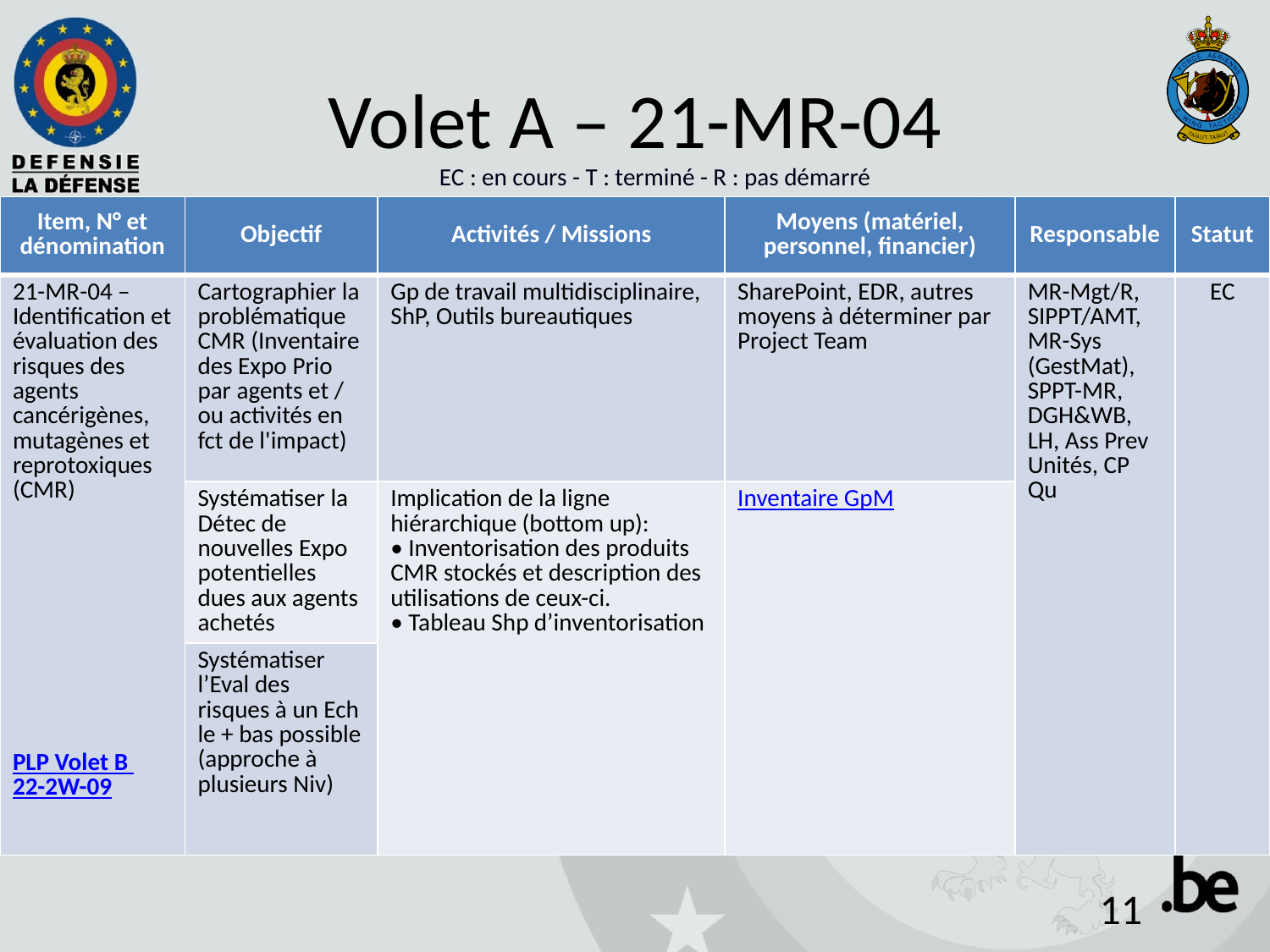

# Volet A – 21-MR-04
EC : en cours - T : terminé - R : pas démarré
| Item, N° et dénomination | Objectif | Activités / Missions | Moyens (matériel, personnel, financier) | Responsable | Statut |
| --- | --- | --- | --- | --- | --- |
| 21-MR-04 – Identification et évaluation des risques des agents cancérigènes, mutagènes et reprotoxiques (CMR) PLP Volet B 22-2W-09 | Cartographier la problématique CMR (Inventaire des Expo Prio par agents et / ou activités en fct de l'impact) | Gp de travail multidisciplinaire, ShP, Outils bureautiques | SharePoint, EDR, autres moyens à déterminer par Project Team | MR-Mgt/R, SIPPT/AMT, MR-Sys (GestMat), SPPT-MR, DGH&WB, LH, Ass Prev Unités, CP Qu | EC |
|  | Systématiser la Détec de nouvelles Expo potentielles dues aux agents achetés | Implication de la ligne hiérarchique (bottom up): • Inventorisation des produits CMR stockés et description des utilisations de ceux-ci. • Tableau Shp d’inventorisation | Inventaire GpM |  |  |
|  | Systématiser l’Eval des risques à un Ech le + bas possible (approche à plusieurs Niv) |  |  |  |  |
11